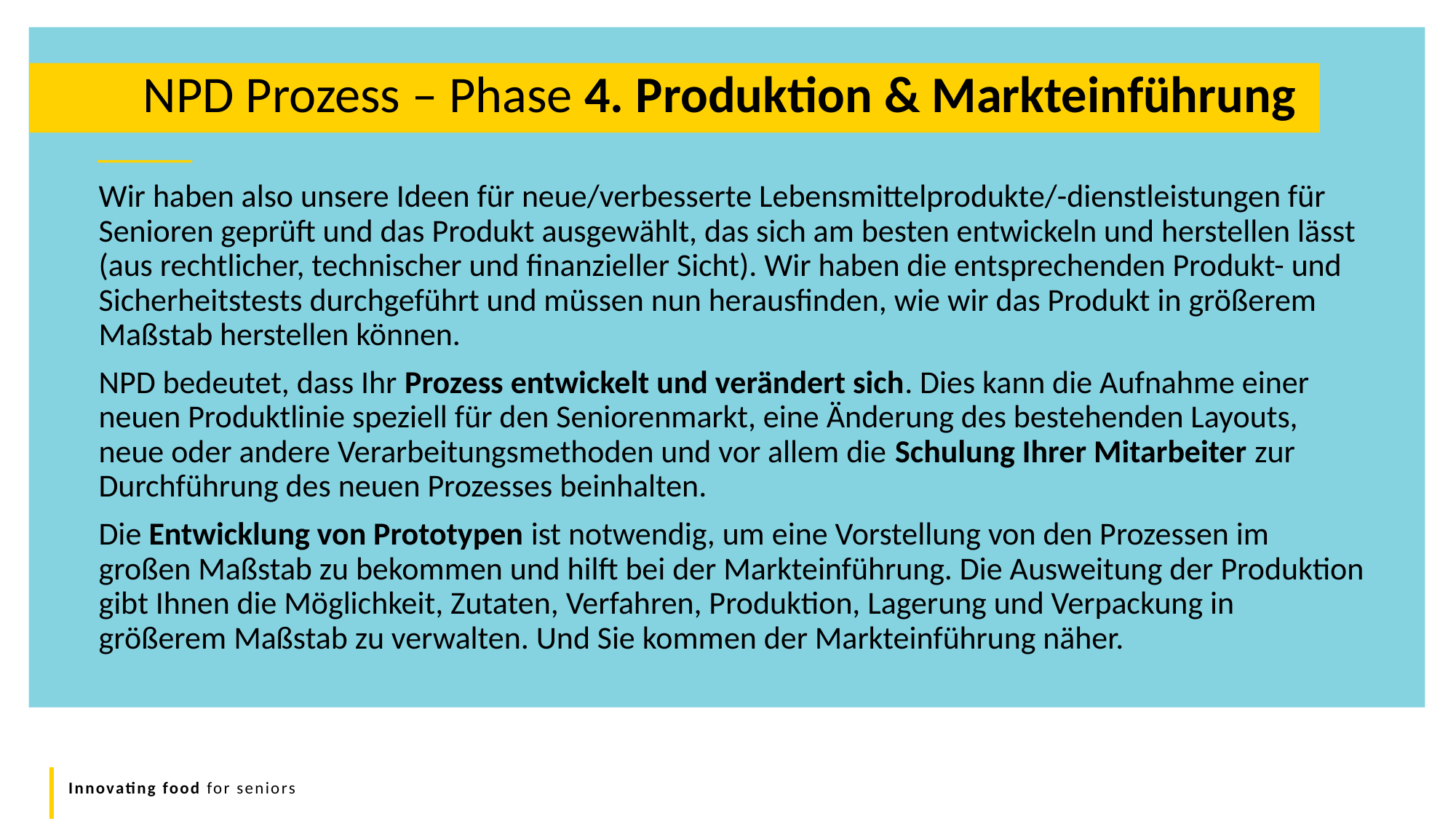

NPD Prozess – Phase 4. Produktion & Markteinführung
Wir haben also unsere Ideen für neue/verbesserte Lebensmittelprodukte/-dienstleistungen für Senioren geprüft und das Produkt ausgewählt, das sich am besten entwickeln und herstellen lässt (aus rechtlicher, technischer und finanzieller Sicht). Wir haben die entsprechenden Produkt- und Sicherheitstests durchgeführt und müssen nun herausfinden, wie wir das Produkt in größerem Maßstab herstellen können.
NPD bedeutet, dass Ihr Prozess entwickelt und verändert sich. Dies kann die Aufnahme einer neuen Produktlinie speziell für den Seniorenmarkt, eine Änderung des bestehenden Layouts, neue oder andere Verarbeitungsmethoden und vor allem die Schulung Ihrer Mitarbeiter zur Durchführung des neuen Prozesses beinhalten.
Die Entwicklung von Prototypen ist notwendig, um eine Vorstellung von den Prozessen im großen Maßstab zu bekommen und hilft bei der Markteinführung. Die Ausweitung der Produktion gibt Ihnen die Möglichkeit, Zutaten, Verfahren, Produktion, Lagerung und Verpackung in größerem Maßstab zu verwalten. Und Sie kommen der Markteinführung näher.